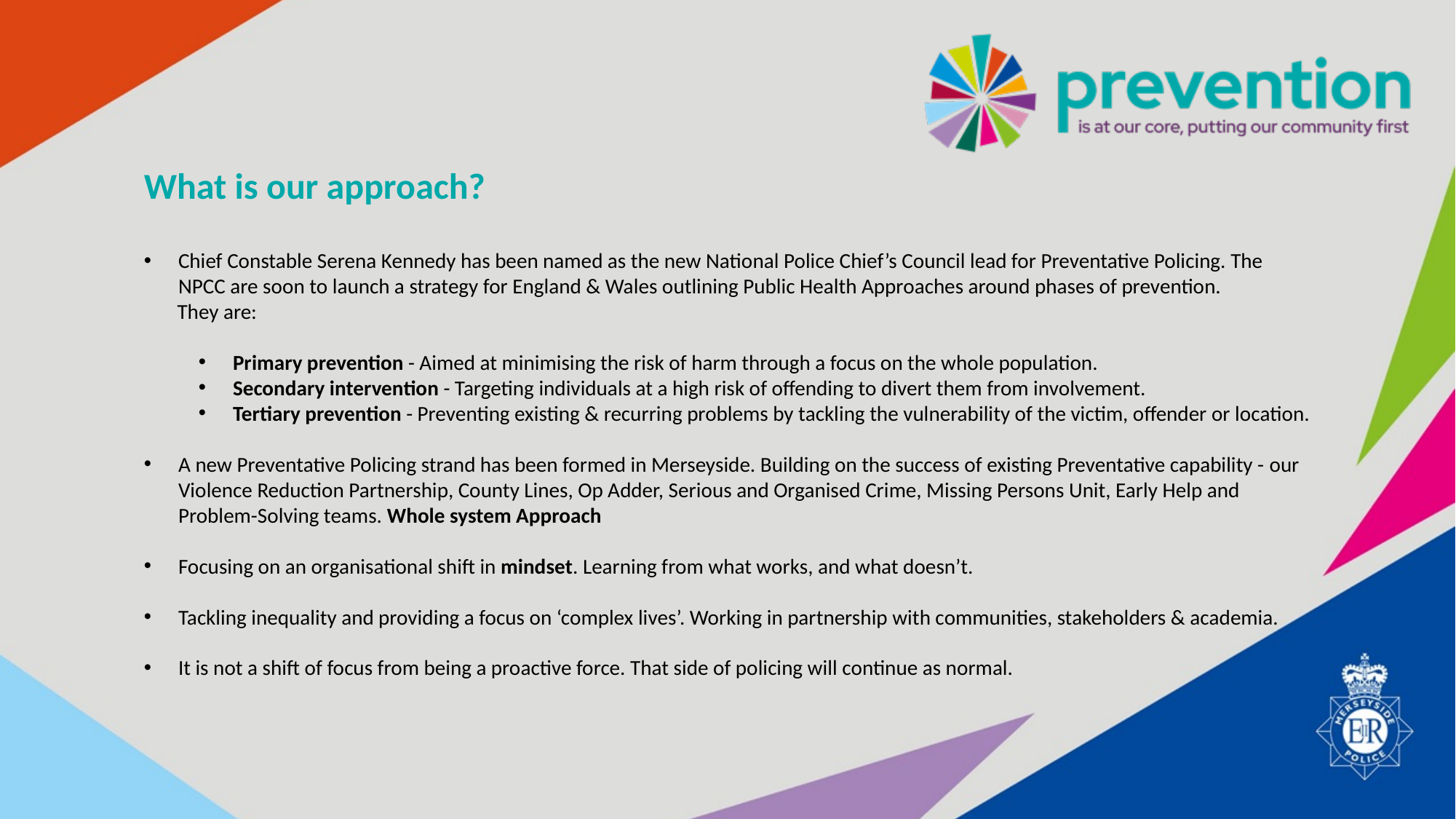

What is our approach?
Chief Constable Serena Kennedy has been named as the new National Police Chief’s Council lead for Preventative Policing. The NPCC are soon to launch a strategy for England & Wales outlining Public Health Approaches around phases of prevention.
       They are:

Primary prevention - Aimed at minimising the risk of harm through a focus on the whole population.
Secondary intervention - Targeting individuals at a high risk of offending to divert them from involvement.
Tertiary prevention - Preventing existing & recurring problems by tackling the vulnerability of the victim, offender or location.

A new Preventative Policing strand has been formed in Merseyside. Building on the success of existing Preventative capability - our Violence Reduction Partnership, County Lines, Op Adder, Serious and Organised Crime, Missing Persons Unit, Early Help and Problem-Solving teams. Whole system Approach

Focusing on an organisational shift in mindset. Learning from what works, and what doesn’t.

Tackling inequality and providing a focus on ‘complex lives’. Working in partnership with communities, stakeholders & academia.

It is not a shift of focus from being a proactive force. That side of policing will continue as normal.